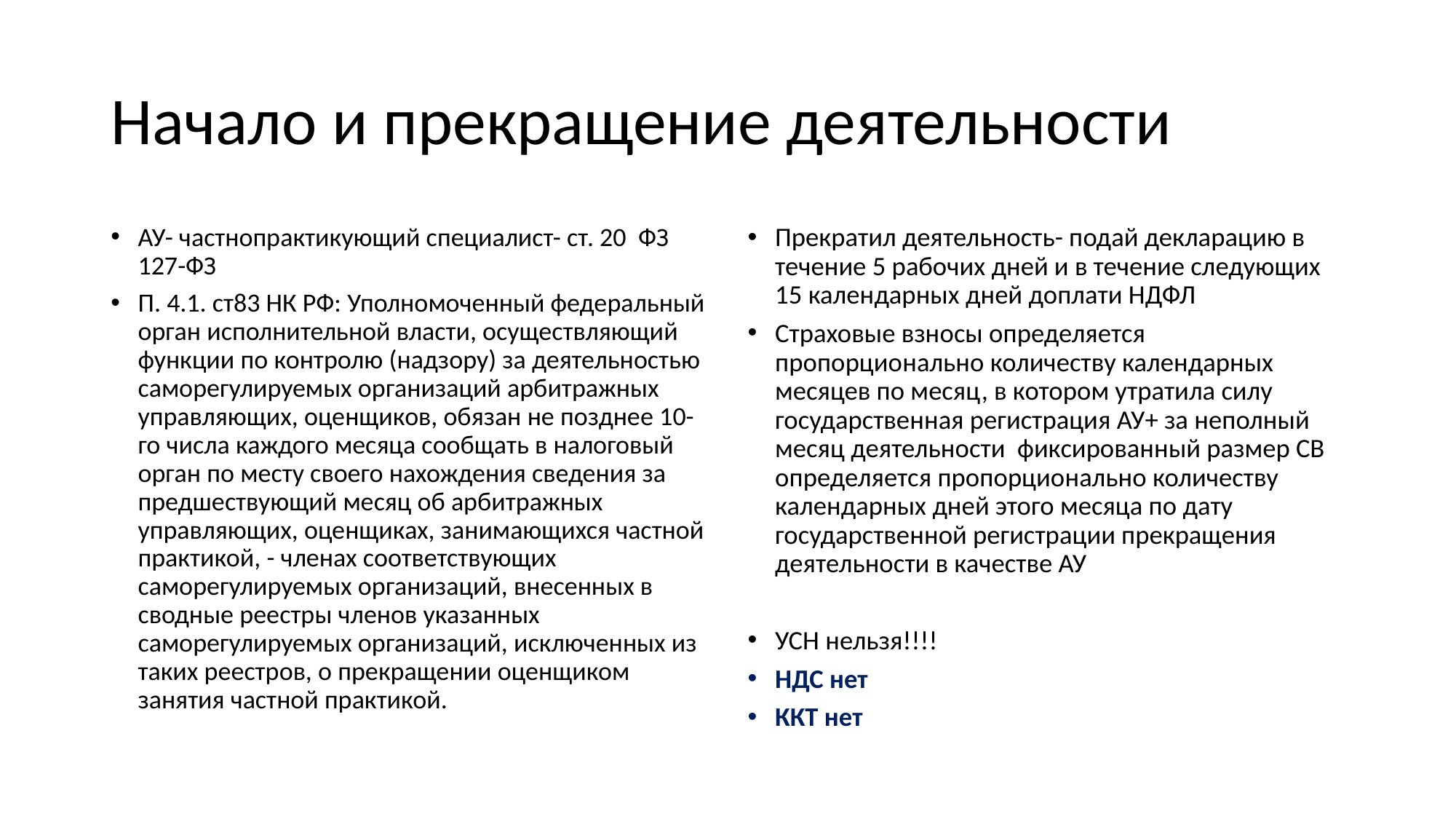

# Начало и прекращение деятельности
АУ- частнопрактикующий специалист- ст. 20  ФЗ 127-ФЗ
П. 4.1. ст83 НК РФ: Уполномоченный федеральный орган исполнительной власти, осуществляющий функции по контролю (надзору) за деятельностью саморегулируемых организаций арбитражных управляющих, оценщиков, обязан не позднее 10-го числа каждого месяца сообщать в налоговый орган по месту своего нахождения сведения за предшествующий месяц об арбитражных управляющих, оценщиках, занимающихся частной практикой, - членах соответствующих саморегулируемых организаций, внесенных в сводные реестры членов указанных саморегулируемых организаций, исключенных из таких реестров, о прекращении оценщиком занятия частной практикой.

Прекратил деятельность- подай декларацию в течение 5 рабочих дней и в течение следующих 15 календарных дней доплати НДФЛ
Страховые взносы определяется пропорционально количеству календарных месяцев по месяц, в котором утратила силу государственная регистрация АУ+ за неполный месяц деятельности  фиксированный размер СВ определяется пропорционально количеству календарных дней этого месяца по дату государственной регистрации прекращения деятельности в качестве АУ

УСН нельзя!!!!
НДС нет
ККТ нет